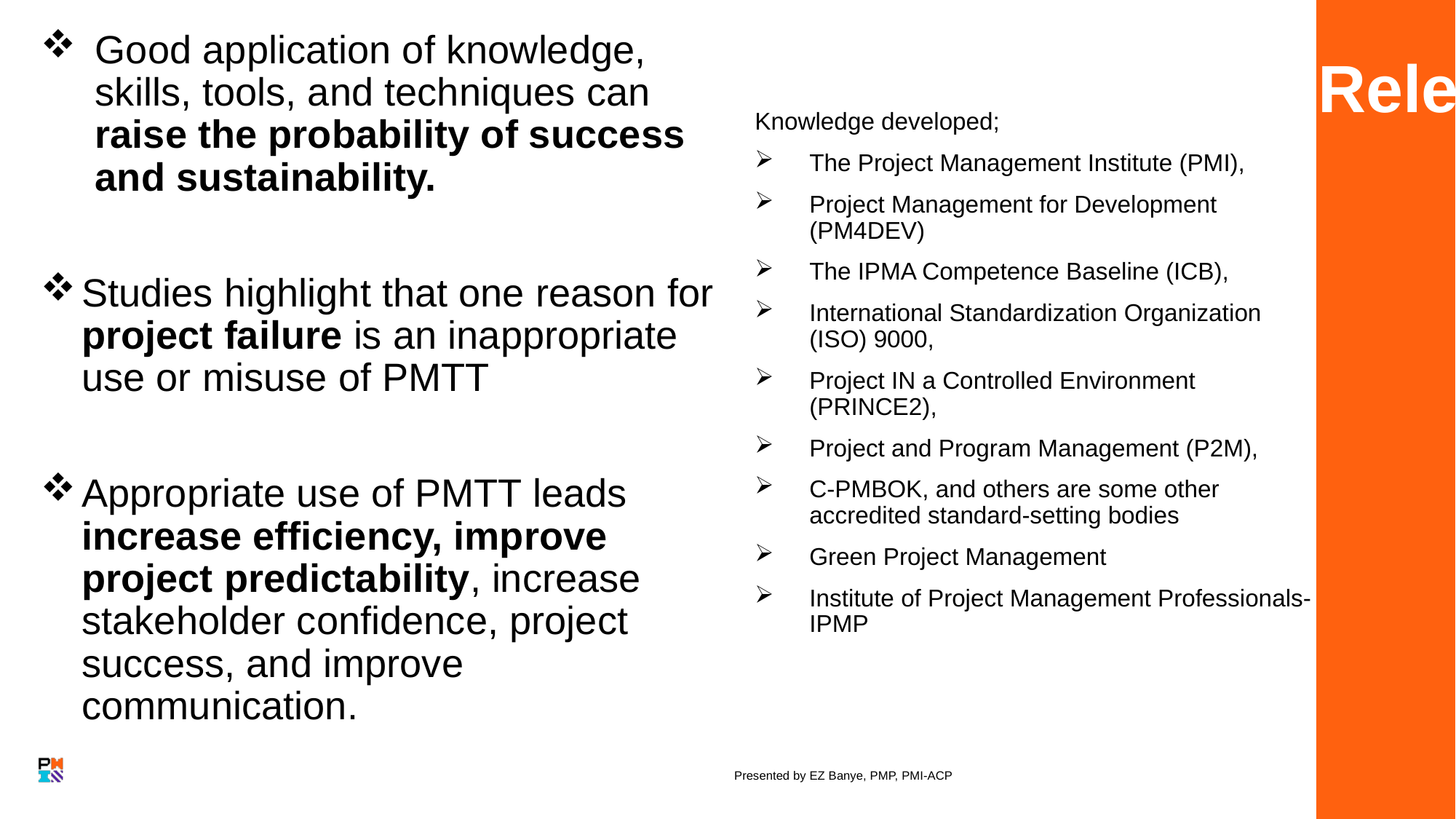

PM MTTs Relevance

Good application of knowledge, skills, tools, and techniques can raise the probability of success and sustainability.

Studies highlight that one reason for project failure is an inappropriate use or misuse of PMTT

Appropriate use of PMTT leads increase efficiency, improve project predictability, increase stakeholder confidence, project success, and improve communication.

Knowledge developed;
The Project Management Institute (PMI),
Project Management for Development (PM4DEV)
The IPMA Competence Baseline (ICB),
International Standardization Organization (ISO) 9000,
Project IN a Controlled Environment (PRINCE2),
Project and Program Management (P2M),
C-PMBOK, and others are some other accredited standard-setting bodies
Green Project Management
Institute of Project Management Professionals-IPMP

Presented by EZ Banye, PMP, PMI-ACP
25/07/2024